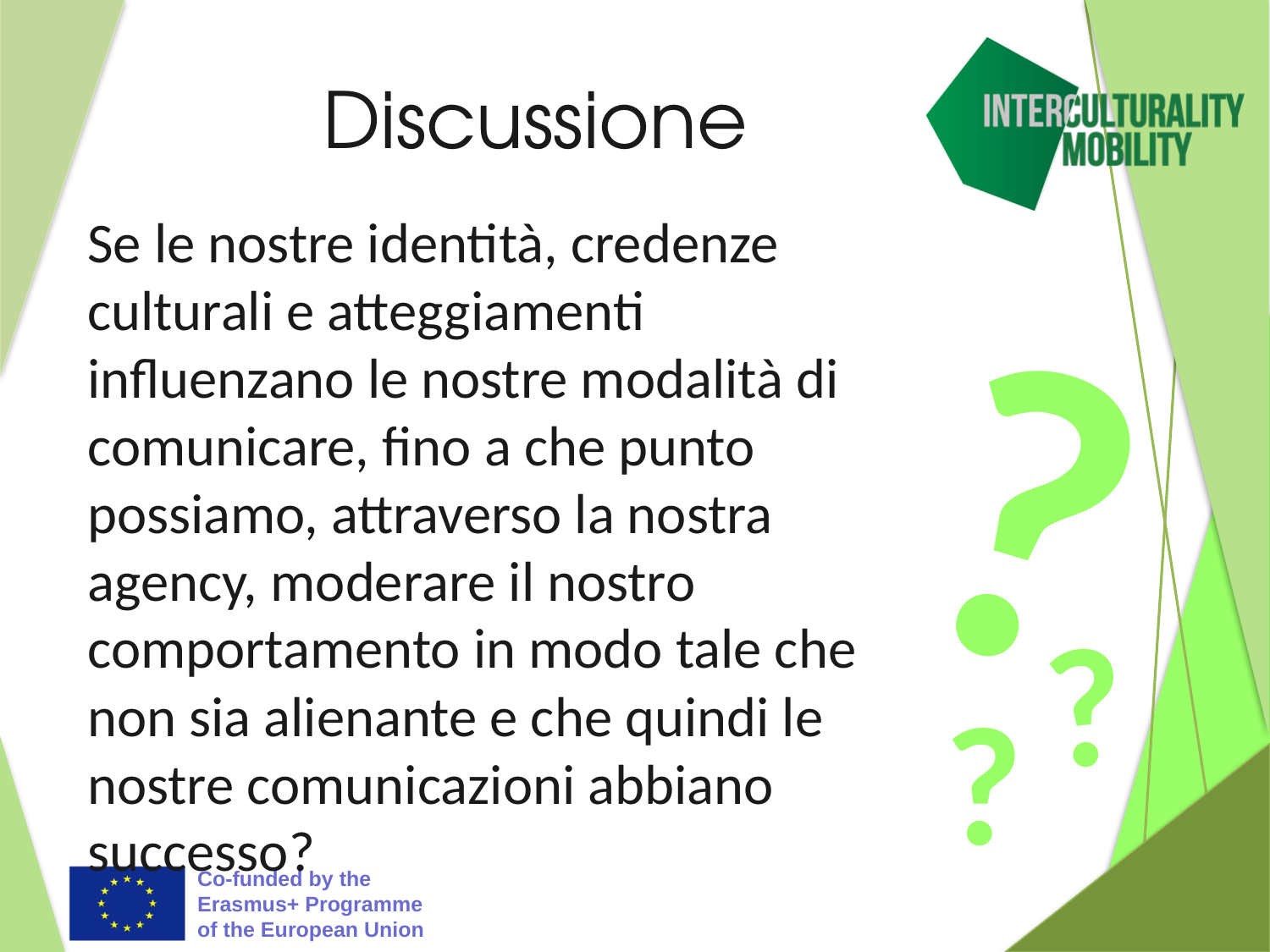

# Discussione
Se le nostre identità, credenze culturali e atteggiamenti influenzano le nostre modalità di comunicare, fino a che punto possiamo, attraverso la nostra agency, moderare il nostro comportamento in modo tale che non sia alienante e che quindi le nostre comunicazioni abbiano successo?